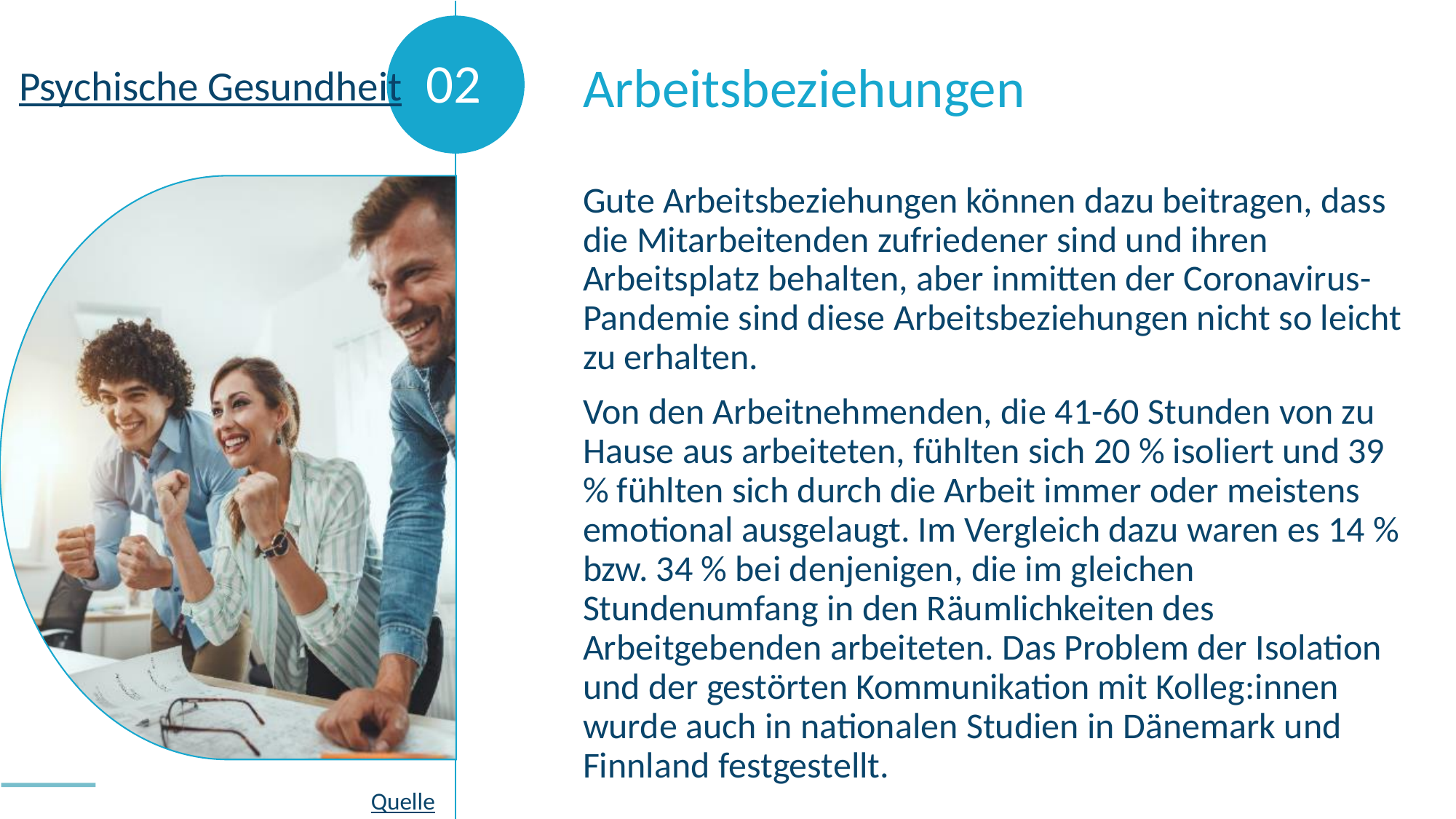

02
Arbeitsbeziehungen
Psychische Gesundheit

Gute Arbeitsbeziehungen können dazu beitragen, dass die Mitarbeitenden zufriedener sind und ihren Arbeitsplatz behalten, aber inmitten der Coronavirus-Pandemie sind diese Arbeitsbeziehungen nicht so leicht zu erhalten.
Von den Arbeitnehmenden, die 41-60 Stunden von zu Hause aus arbeiteten, fühlten sich 20 % isoliert und 39 % fühlten sich durch die Arbeit immer oder meistens emotional ausgelaugt. Im Vergleich dazu waren es 14 % bzw. 34 % bei denjenigen, die im gleichen Stundenumfang in den Räumlichkeiten des Arbeitgebenden arbeiteten. Das Problem der Isolation und der gestörten Kommunikation mit Kolleg:innen wurde auch in nationalen Studien in Dänemark und Finnland festgestellt.

Quelle